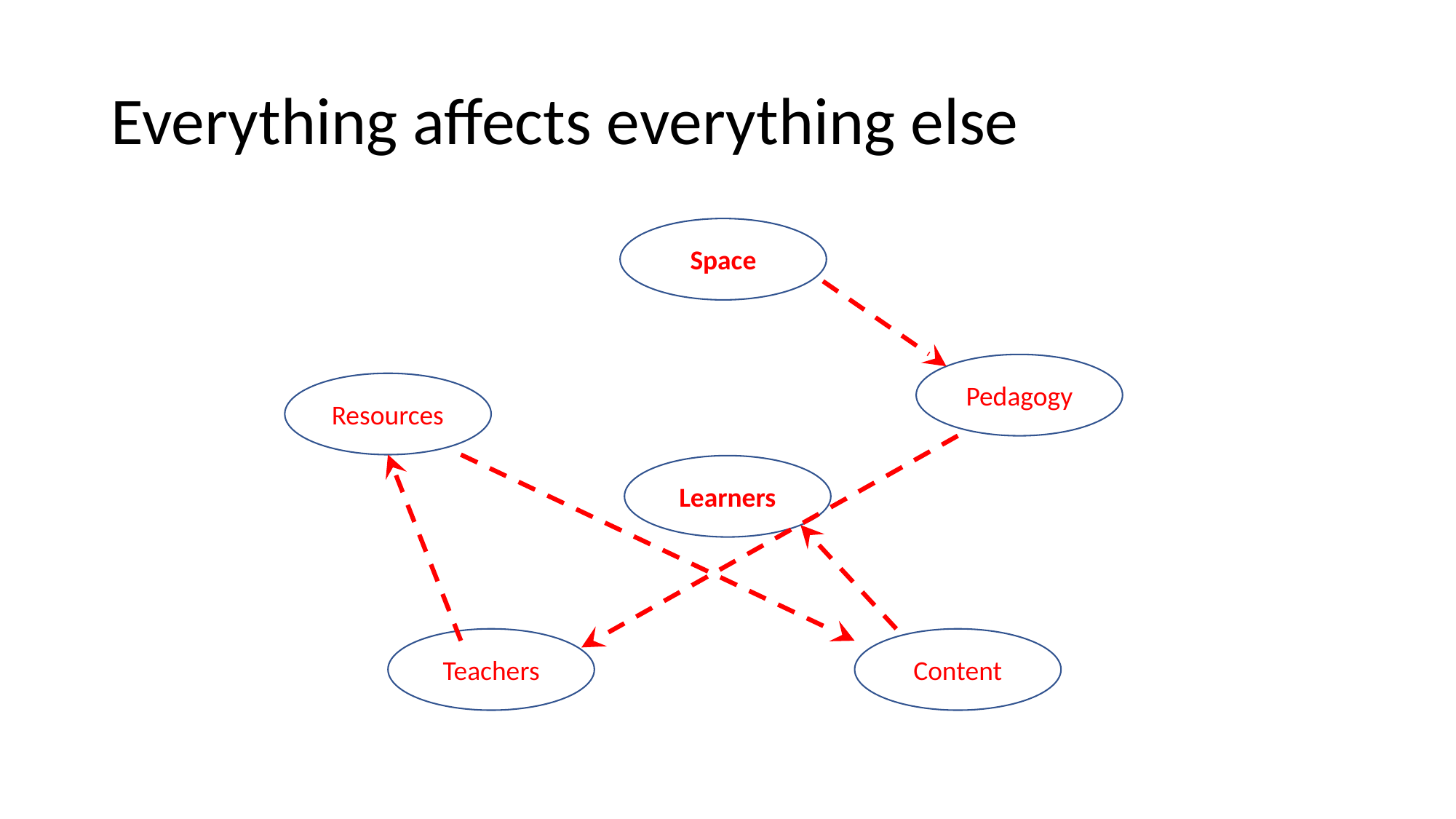

# Everything affects everything else

Space

Pedagogy

Resources

Learners

Teachers

Content